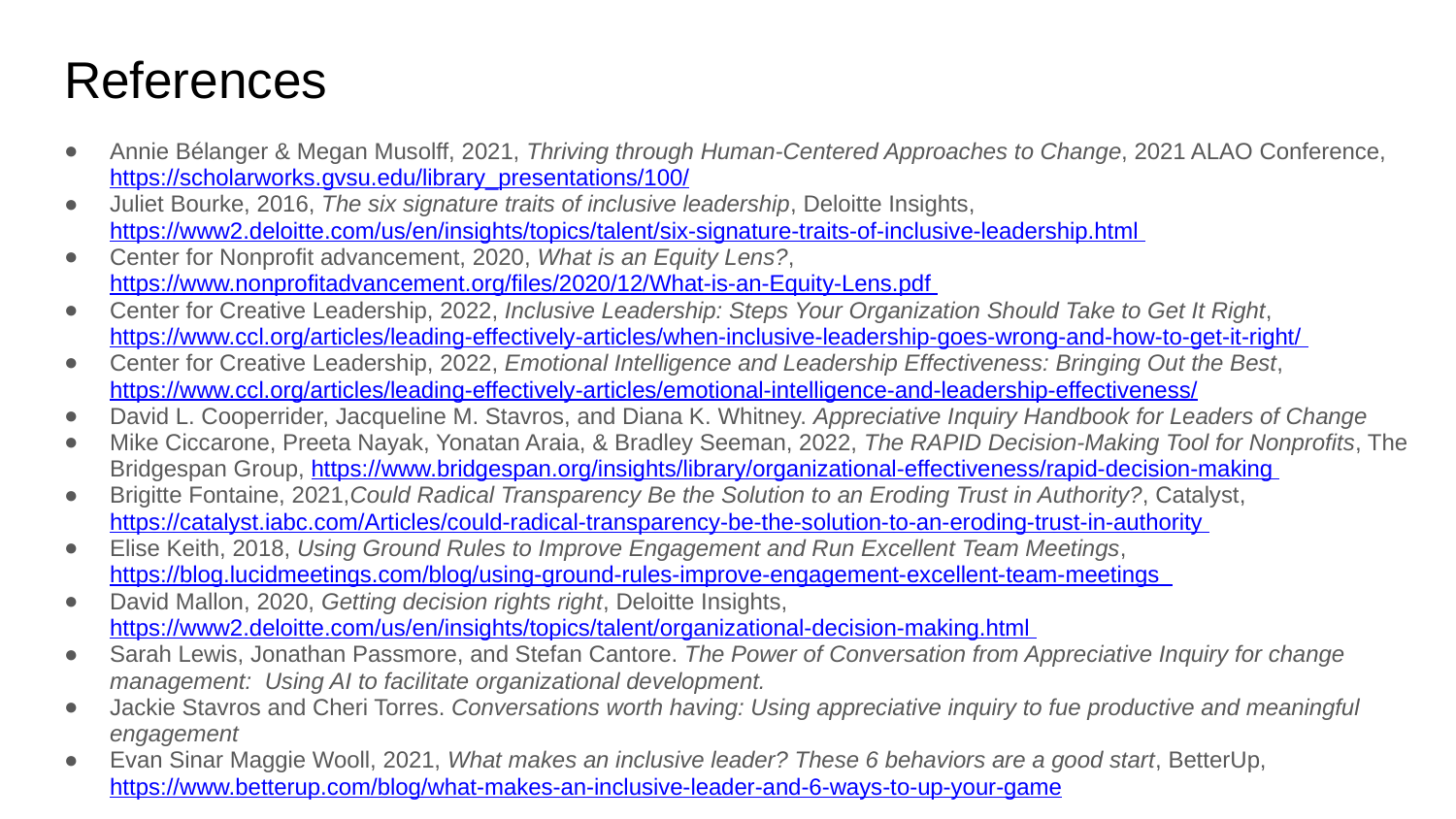

# References
Annie Bélanger & Megan Musolff, 2021, Thriving through Human-Centered Approaches to Change, 2021 ALAO Conference, https://scholarworks.gvsu.edu/library_presentations/100/
Juliet Bourke, 2016, The six signature traits of inclusive leadership, Deloitte Insights, https://www2.deloitte.com/us/en/insights/topics/talent/six-signature-traits-of-inclusive-leadership.html
Center for Nonprofit advancement, 2020, What is an Equity Lens?, https://www.nonprofitadvancement.org/files/2020/12/What-is-an-Equity-Lens.pdf
Center for Creative Leadership, 2022, Inclusive Leadership: Steps Your Organization Should Take to Get It Right, https://www.ccl.org/articles/leading-effectively-articles/when-inclusive-leadership-goes-wrong-and-how-to-get-it-right/
Center for Creative Leadership, 2022, Emotional Intelligence and Leadership Effectiveness: Bringing Out the Best, https://www.ccl.org/articles/leading-effectively-articles/emotional-intelligence-and-leadership-effectiveness/
David L. Cooperrider, Jacqueline M. Stavros, and Diana K. Whitney. Appreciative Inquiry Handbook for Leaders of Change
Mike Ciccarone, Preeta Nayak, Yonatan Araia, & Bradley Seeman, 2022, The RAPID Decision-Making Tool for Nonprofits, The Bridgespan Group, https://www.bridgespan.org/insights/library/organizational-effectiveness/rapid-decision-making
Brigitte Fontaine, 2021,Could Radical Transparency Be the Solution to an Eroding Trust in Authority?, Catalyst, https://catalyst.iabc.com/Articles/could-radical-transparency-be-the-solution-to-an-eroding-trust-in-authority
Elise Keith, 2018, Using Ground Rules to Improve Engagement and Run Excellent Team Meetings, https://blog.lucidmeetings.com/blog/using-ground-rules-improve-engagement-excellent-team-meetings
David Mallon, 2020, Getting decision rights right, Deloitte Insights, https://www2.deloitte.com/us/en/insights/topics/talent/organizational-decision-making.html
Sarah Lewis, Jonathan Passmore, and Stefan Cantore. The Power of Conversation from Appreciative Inquiry for change management:  Using AI to facilitate organizational development.
Jackie Stavros and Cheri Torres. Conversations worth having: Using appreciative inquiry to fue productive and meaningful engagement
Evan Sinar Maggie Wooll, 2021, What makes an inclusive leader? These 6 behaviors are a good start, BetterUp, https://www.betterup.com/blog/what-makes-an-inclusive-leader-and-6-ways-to-up-your-game